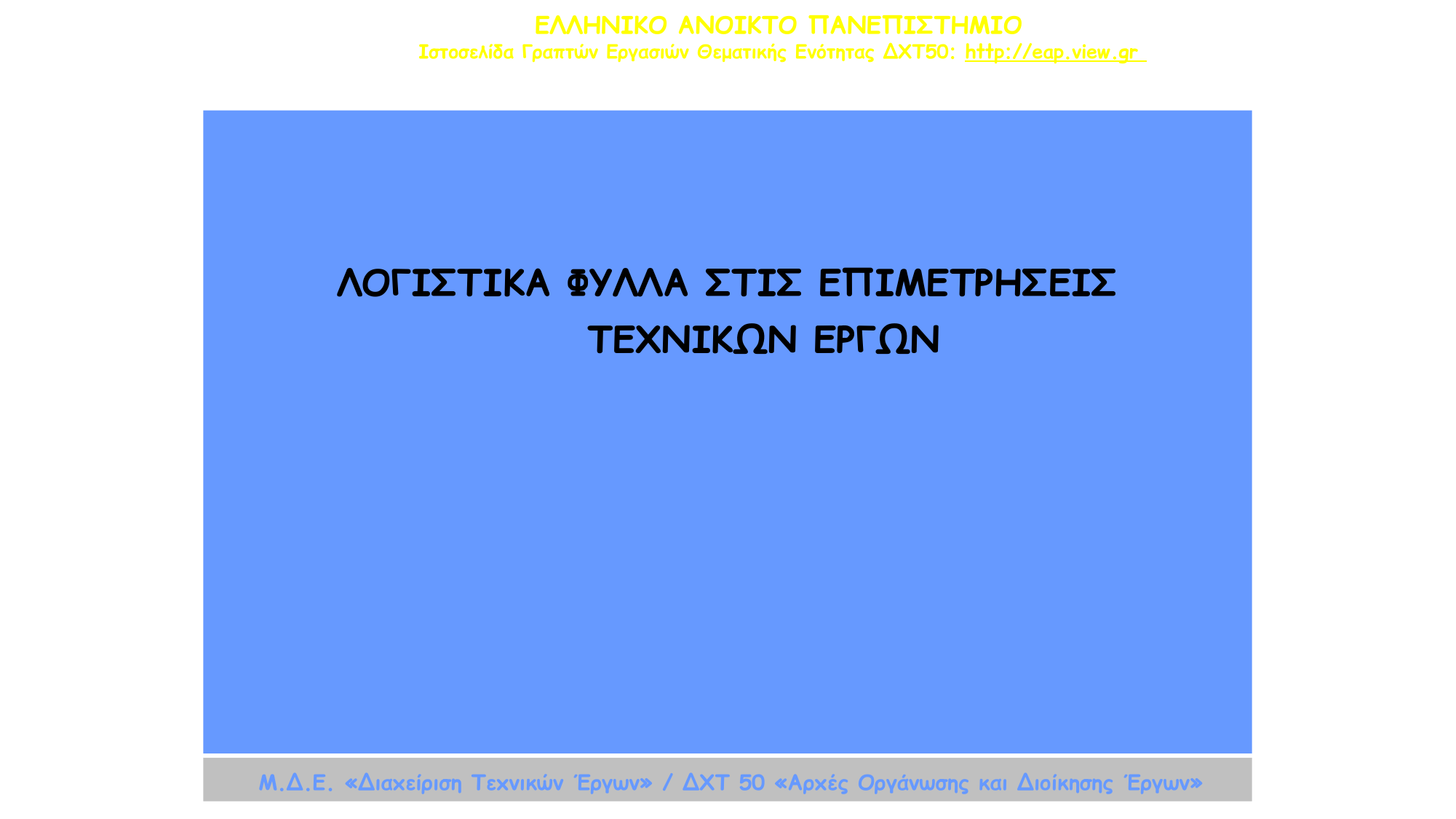

# ΕΛΛΗΝΙΚΟ ΑΝΟΙΚΤΟ ΠΑΝΕΠΙΣΤΗΜΙΟ Ιστοσελίδα Γραπτών Εργασιών Θεματικής Ενότητας ΔΧΤ50: http://eap.view.gr

ΛΟΓΙΣΤΙΚΑ ΦΥΛΛΑ ΣΤΙΣ ΕΠΙΜΕΤΡΗΣΕΙΣ ΤΕΧΝΙΚΩΝ ΕΡΓΩΝ
 M.Δ.Ε. «Διαχείριση Τεχνικών Έργων» / ΔΧΤ 50 «Αρχές Οργάνωσης και Διοίκησης Έργων»